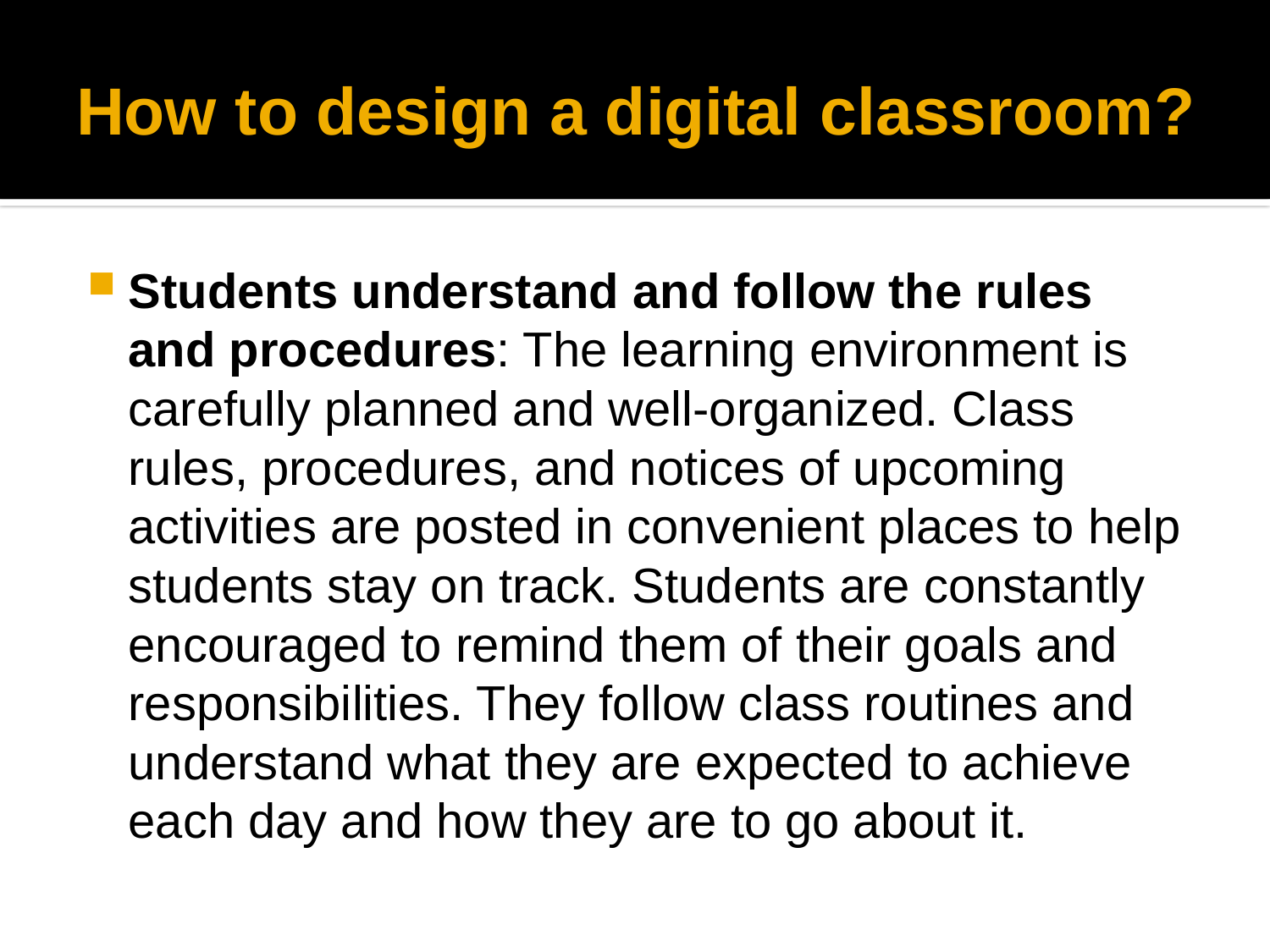

# How to design a digital classroom?
Students understand and follow the rules and procedures: The learning environment is carefully planned and well-organized. Class rules, procedures, and notices of upcoming activities are posted in convenient places to help students stay on track. Students are constantly encouraged to remind them of their goals and responsibilities. They follow class routines and understand what they are expected to achieve each day and how they are to go about it.